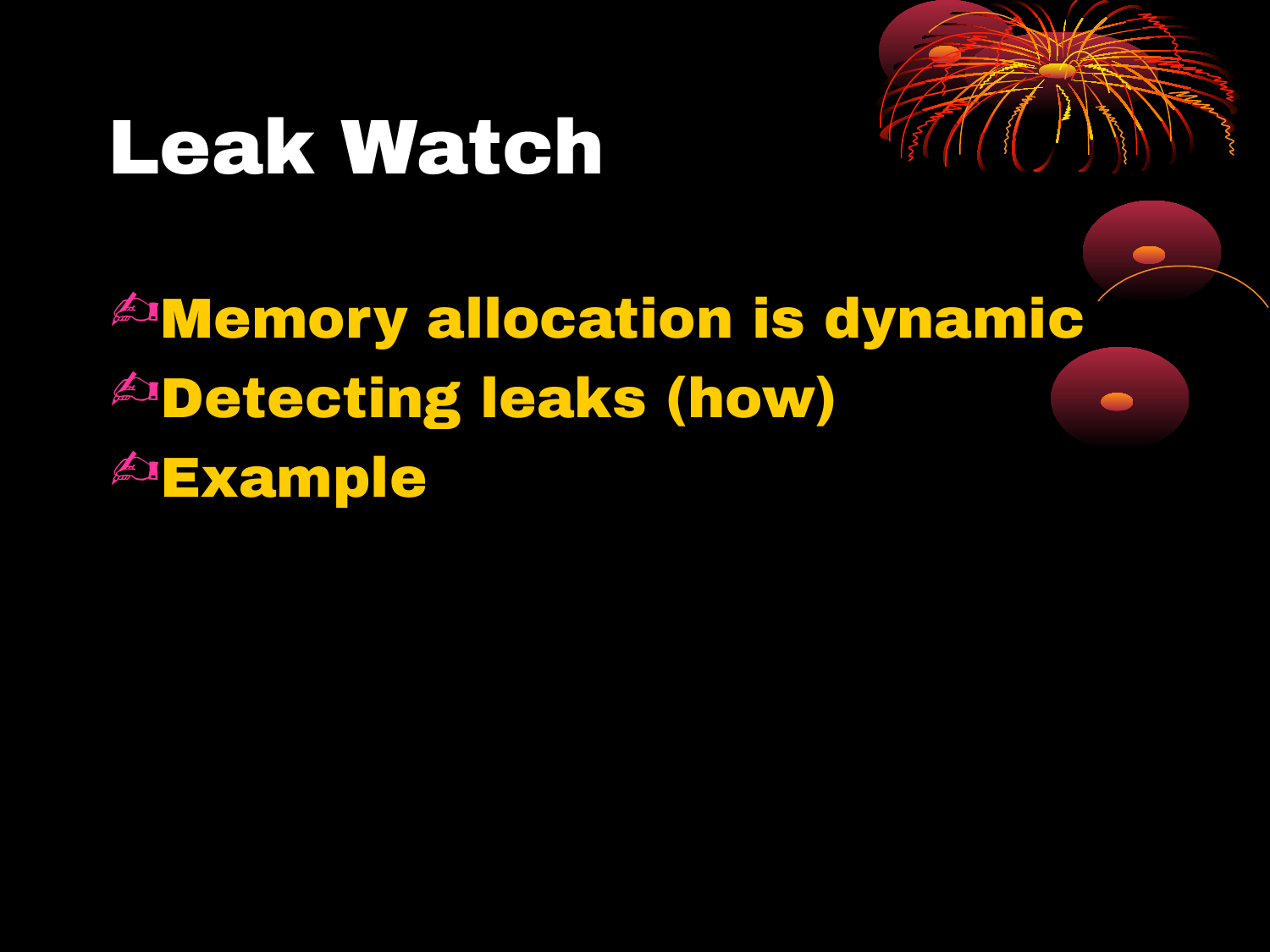

# Leak Watch
Memory allocation is dynamic
Detecting leaks (how)
Example